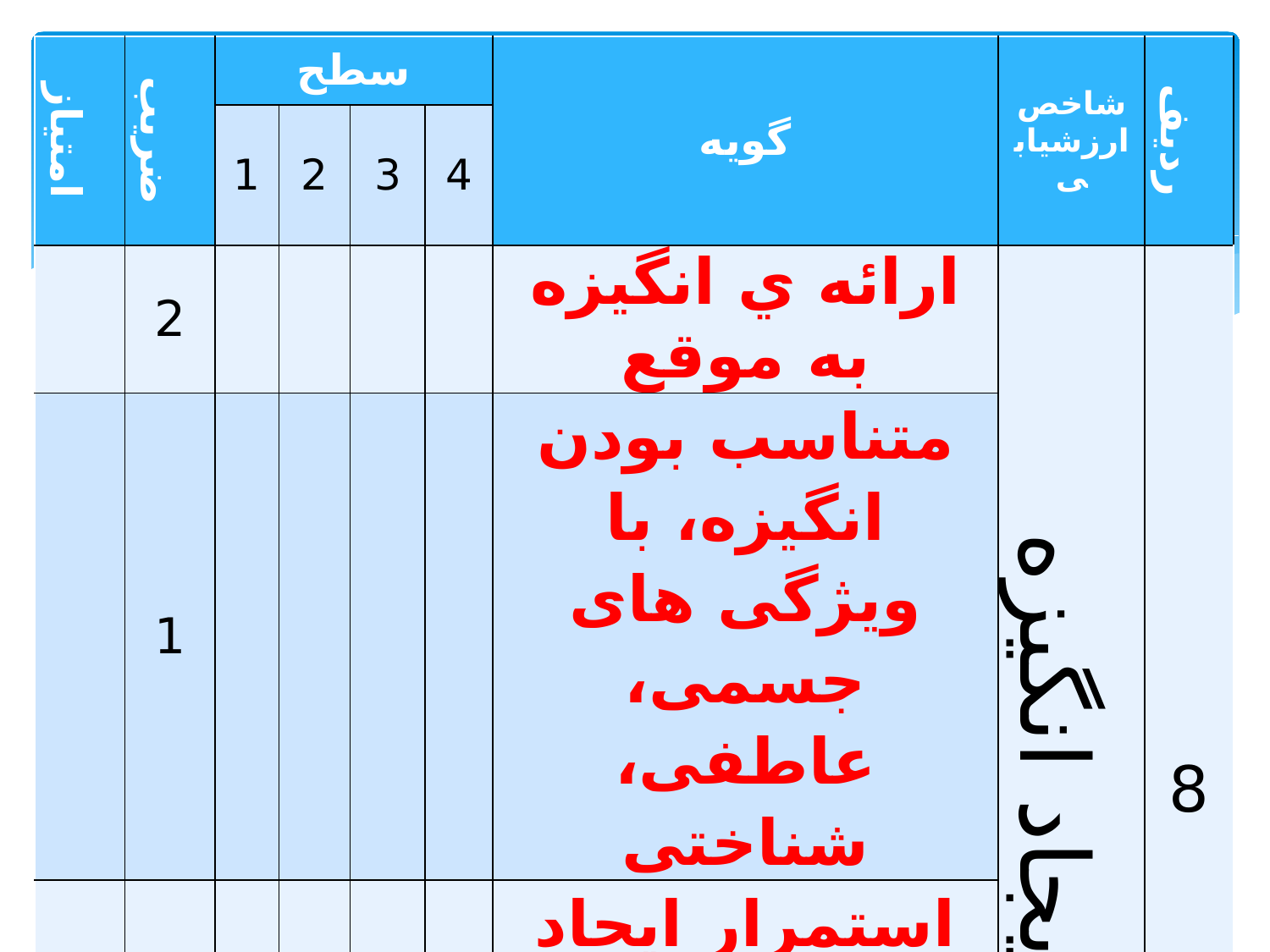

| امتیاز | ضریب | سطح |  |  |  | گویه | شاخص ارزشیابی | ردیف |
| --- | --- | --- | --- | --- | --- | --- | --- | --- |
|  |  | 1 | 2 | 3 | 4 |  |  |  |
|  | 2 |  |  |  |  | ارائه ي انگیزه به موقع | ایجاد انگیزه | 8 |
|  | 1 |  |  |  |  | متناسب بودن انگیزه، با ویژگی های جسمی، عاطفی، شناختی |  |  |
|  | 3 |  |  |  |  | استمرار ايجاد انگیزه در تمام مراحل تدریس |  |  |
|  | 2 |  |  |  |  | مهیج بودن ایجاد انگیزه |  |  |